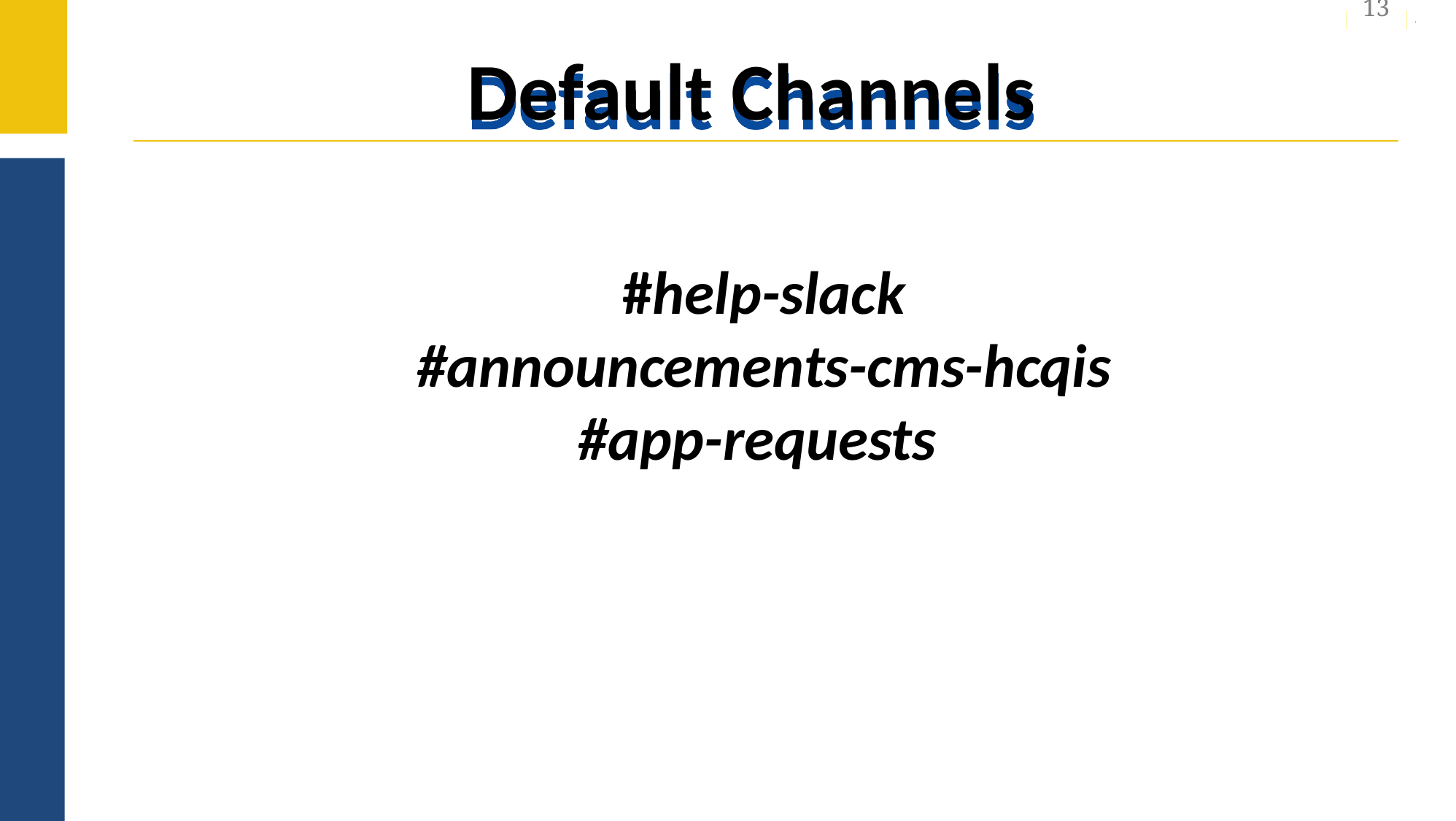

13
# Default Channels

#help-slack
#announcements-cms-hcqis
#app-requests